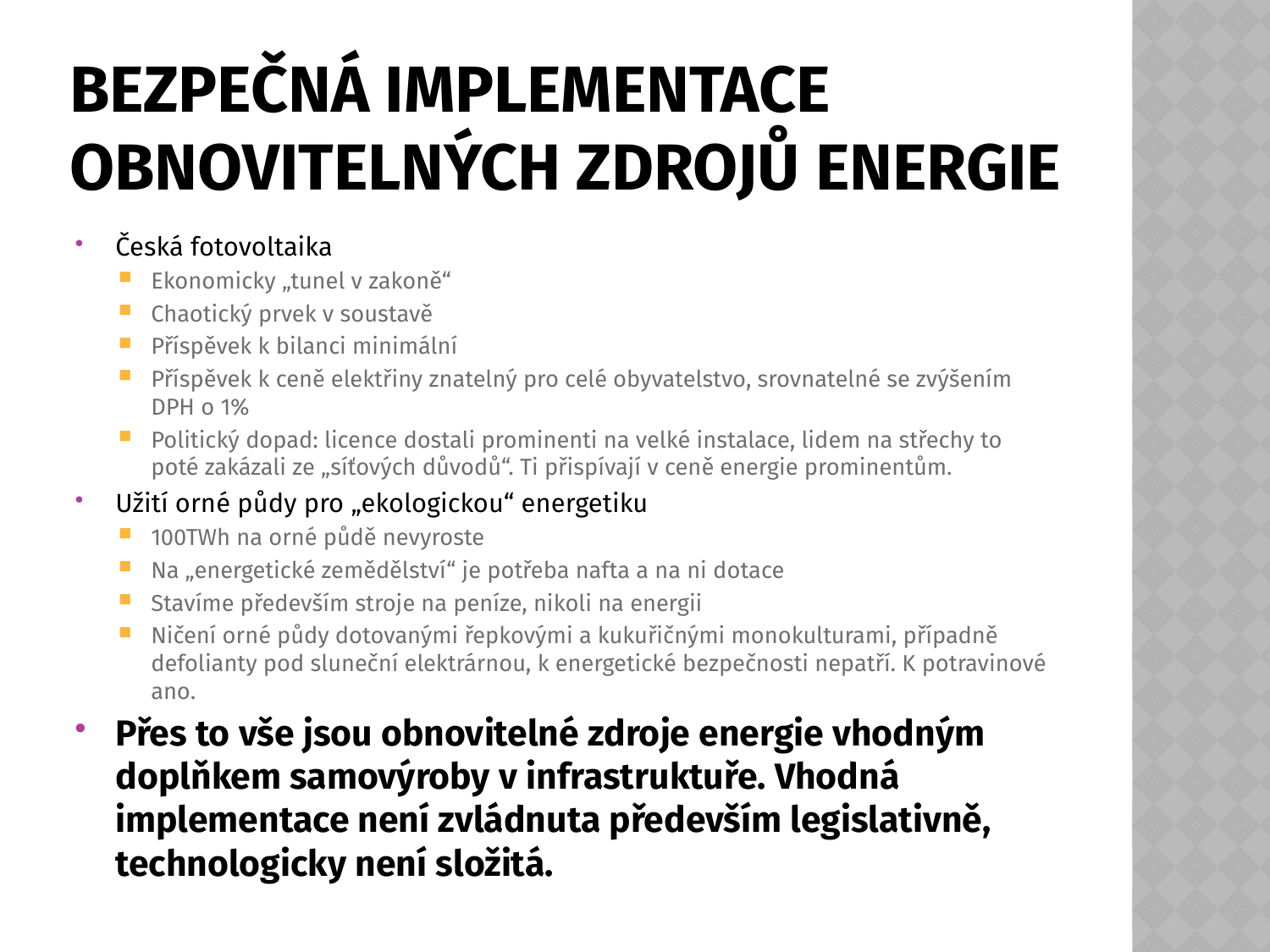

# Bezpečná implementace obnovitelných zdrojů energie
Česká fotovoltaika
Ekonomicky „tunel v zakoně“
Chaotický prvek v soustavě
Příspěvek k bilanci minimální
Příspěvek k ceně elektřiny znatelný pro celé obyvatelstvo, srovnatelné se zvýšením DPH o 1%
Politický dopad: licence dostali prominenti na velké instalace, lidem na střechy to poté zakázali ze „síťových důvodů“. Ti přispívají v ceně energie prominentům.
Užití orné půdy pro „ekologickou“ energetiku
100TWh na orné půdě nevyroste
Na „energetické zemědělství“ je potřeba nafta a na ni dotace
Stavíme především stroje na peníze, nikoli na energii
Ničení orné půdy dotovanými řepkovými a kukuřičnými monokulturami, případně defolianty pod sluneční elektrárnou, k energetické bezpečnosti nepatří. K potravinové ano.
Přes to vše jsou obnovitelné zdroje energie vhodným doplňkem samovýroby v infrastruktuře. Vhodná implementace není zvládnuta především legislativně, technologicky není složitá.